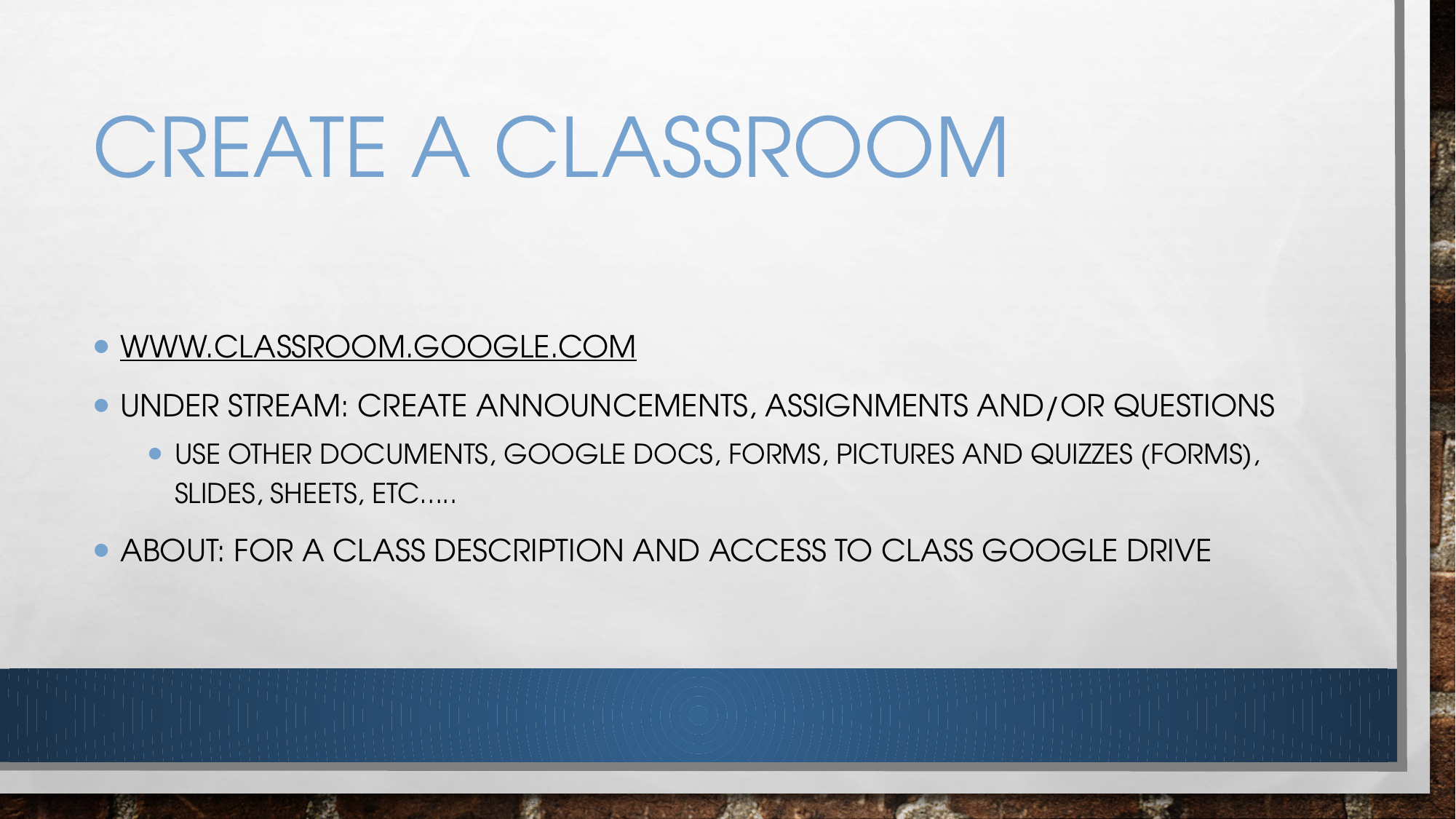

# Create a classroom
www.Classroom.google.com
Under stream: create announcements, assignments and/or questions
use other documents, google docs, forms, pictures and quizzes (forms), slides, sheets, etc…..
About: for a class description and access to class google drive